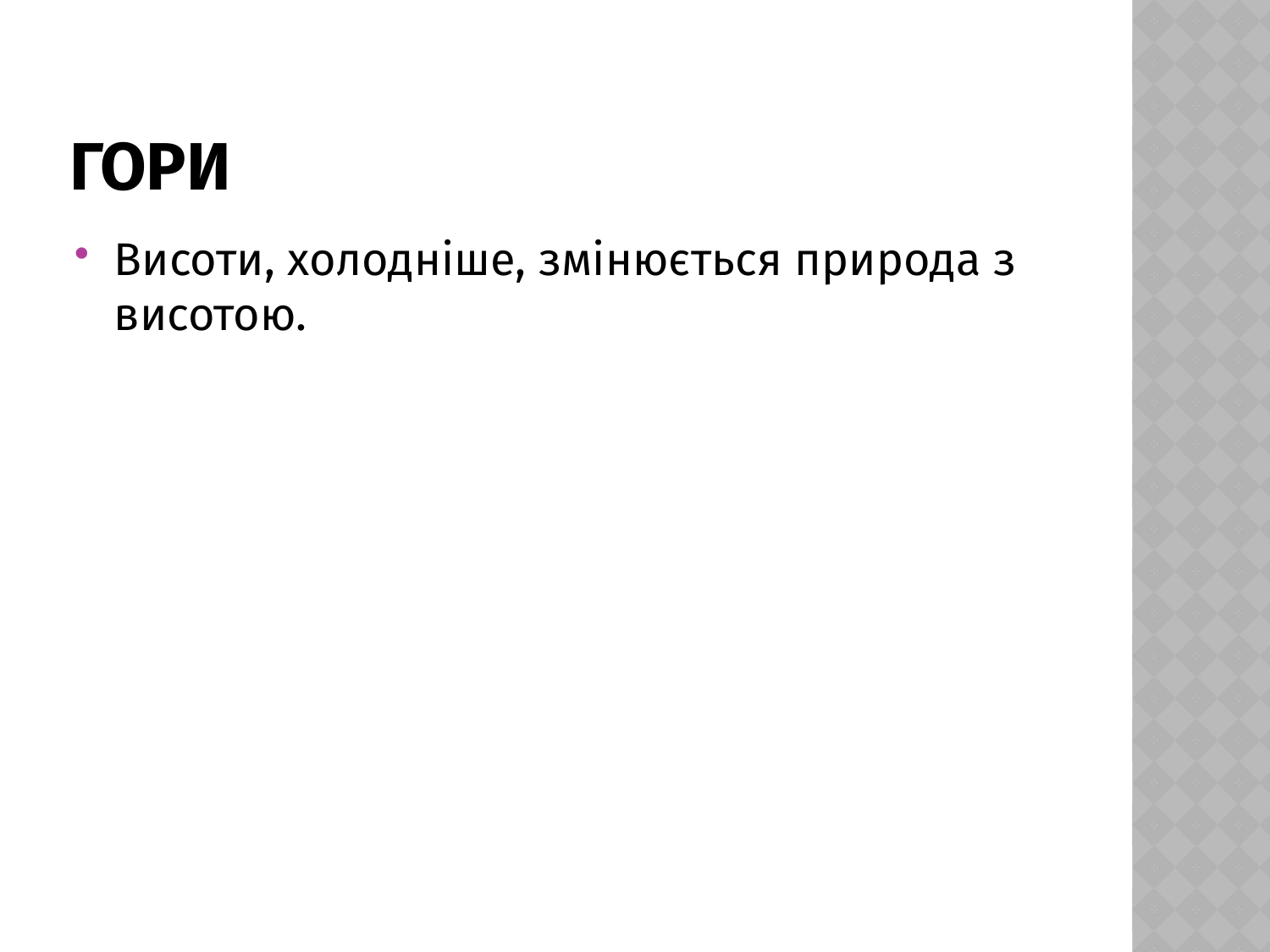

# Гори
Висоти, холодніше, змінюється природа з висотою.